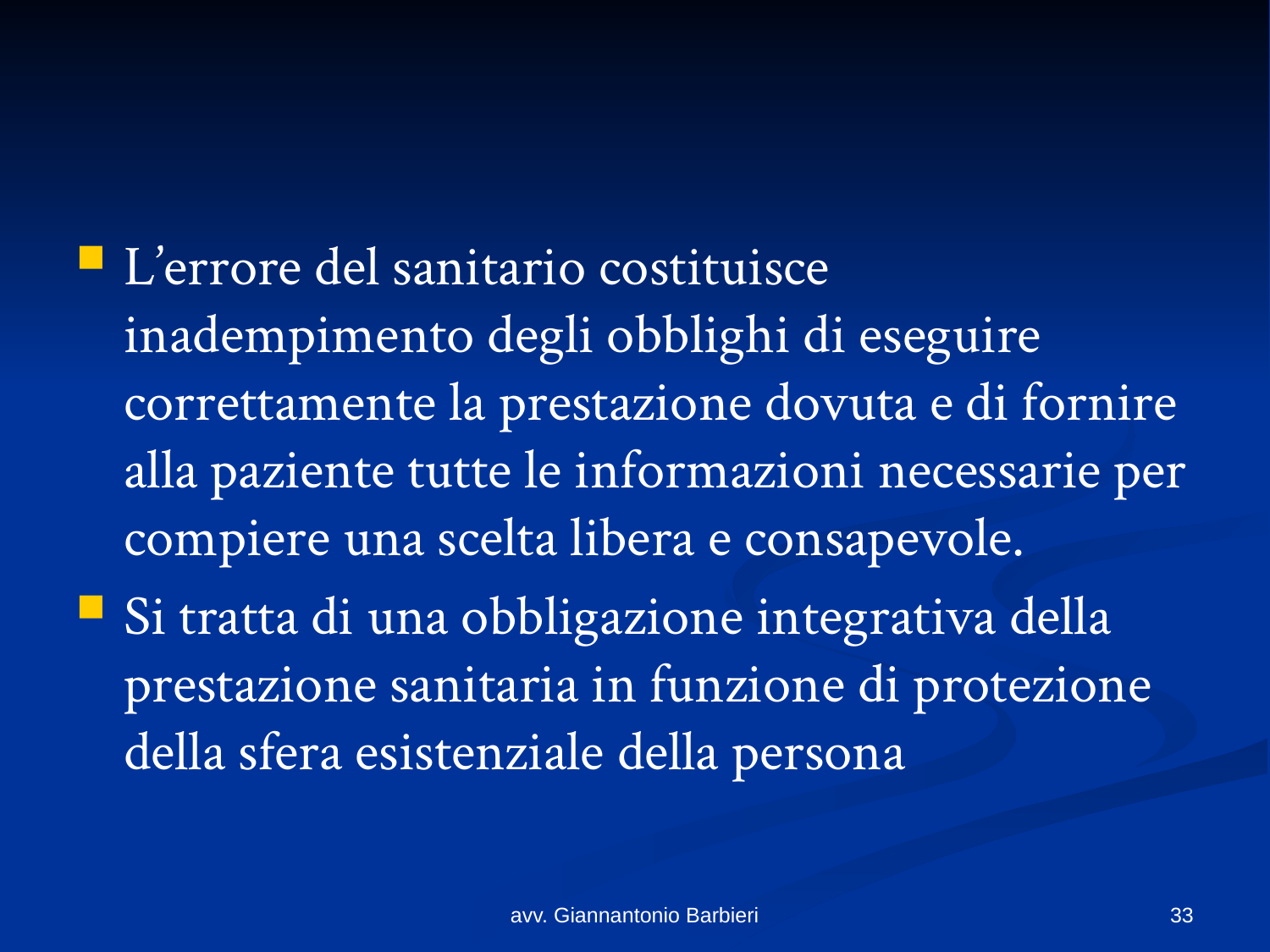

#
L’errore del sanitario costituisce inadempimento degli obblighi di eseguire correttamente la prestazione dovuta e di fornire alla paziente tutte le informazioni necessarie per compiere una scelta libera e consapevole.
Si tratta di una obbligazione integrativa della prestazione sanitaria in funzione di protezione della sfera esistenziale della persona
avv. Giannantonio Barbieri
33